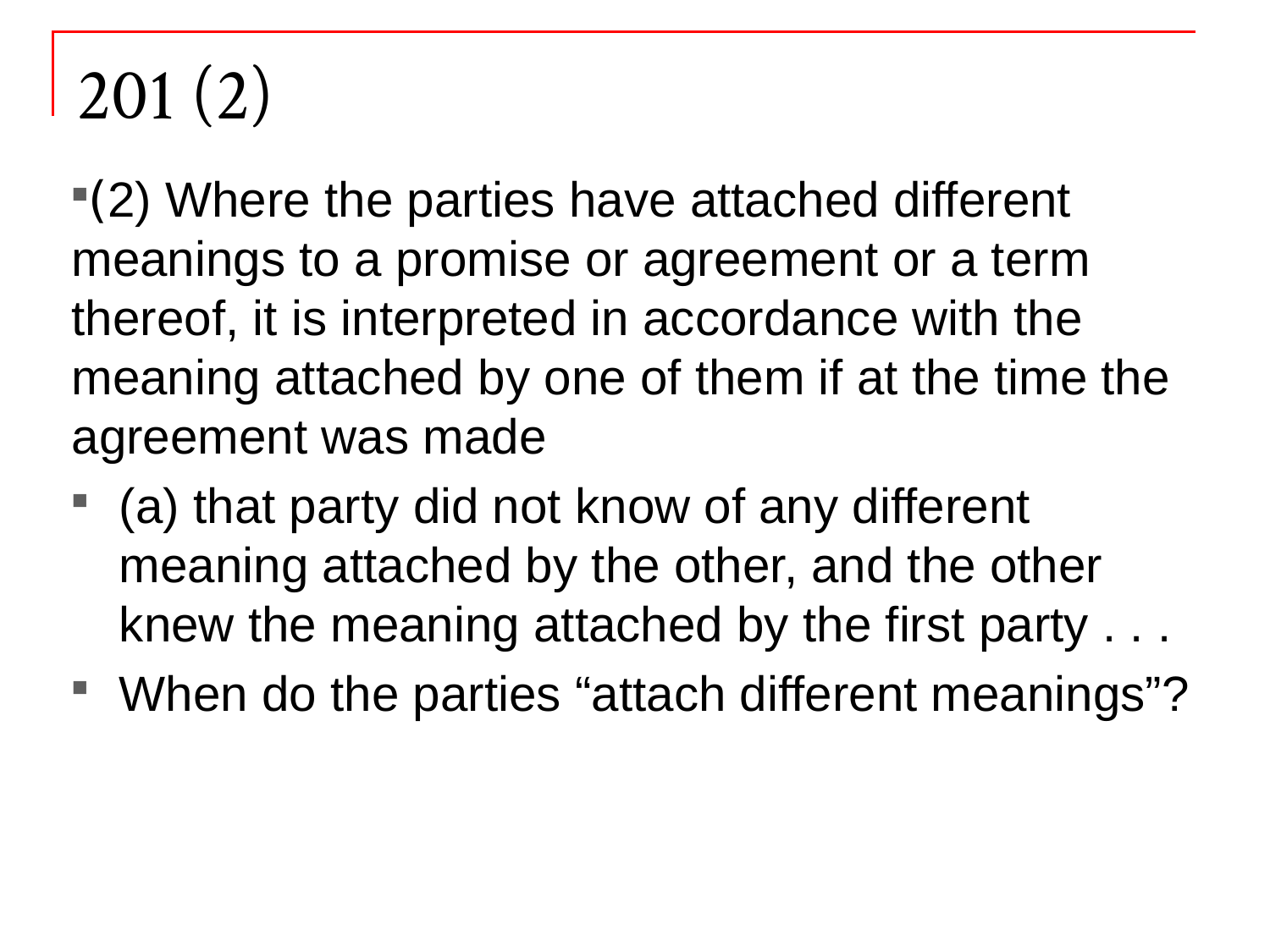

# 201 (2)
(2) Where the parties have attached different meanings to a promise or agreement or a term thereof, it is interpreted in accordance with the meaning attached by one of them if at the time the agreement was made
(a) that party did not know of any different meaning attached by the other, and the other knew the meaning attached by the first party . . .
When do the parties “attach different meanings”?